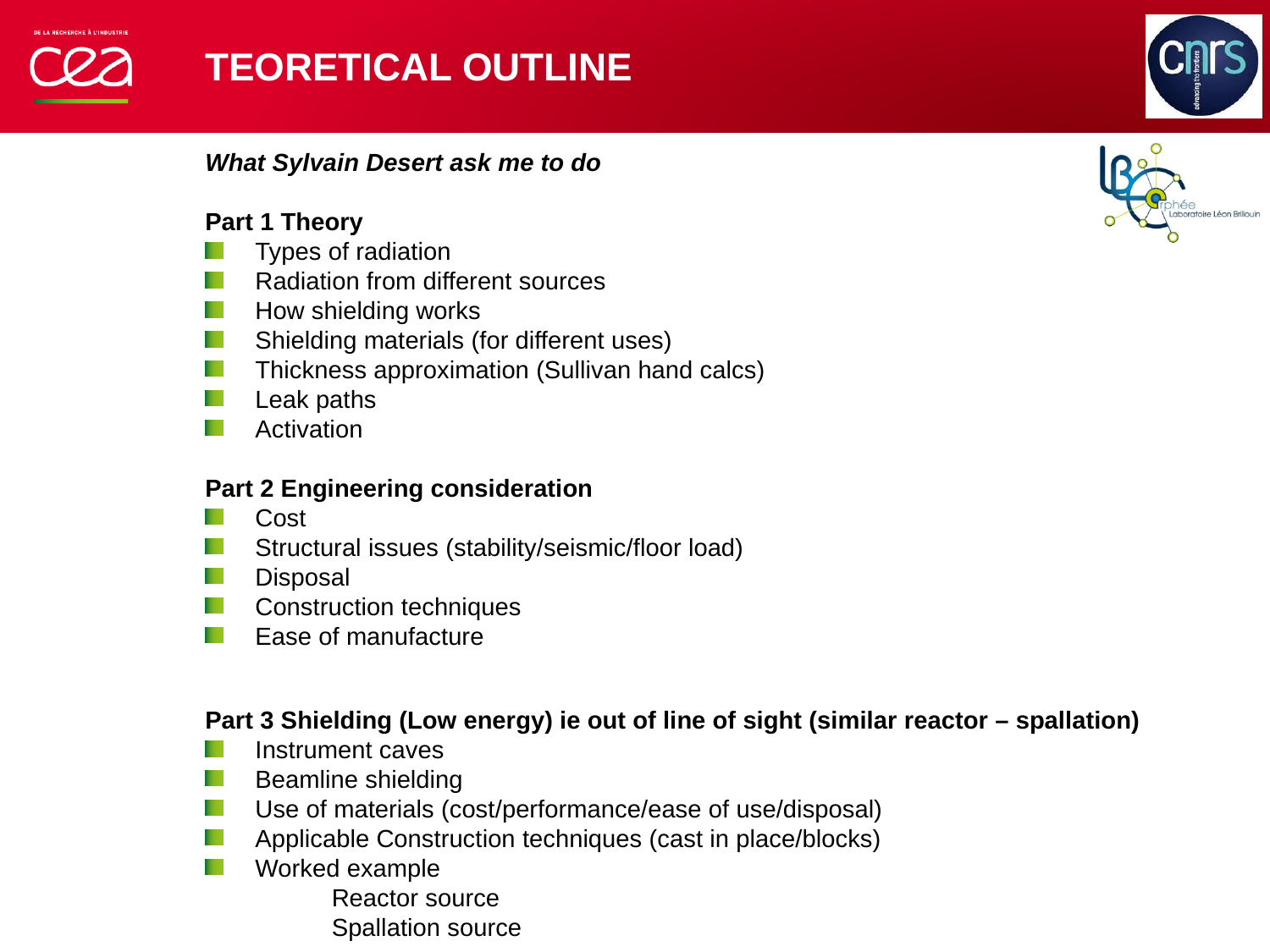

# Teoretical OUTLINE
What Sylvain Desert ask me to do

Part 1 Theory
Types of radiation
Radiation from different sources
How shielding works
Shielding materials (for different uses)
Thickness approximation (Sullivan hand calcs)
Leak paths
Activation

Part 2 Engineering consideration
Cost
Structural issues (stability/seismic/floor load)
Disposal
Construction techniques
Ease of manufacture

Part 3 Shielding (Low energy) ie out of line of sight (similar reactor – spallation)
Instrument caves
Beamline shielding
Use of materials (cost/performance/ease of use/disposal)
Applicable Construction techniques (cast in place/blocks)
Worked example
Reactor source
Spallation source